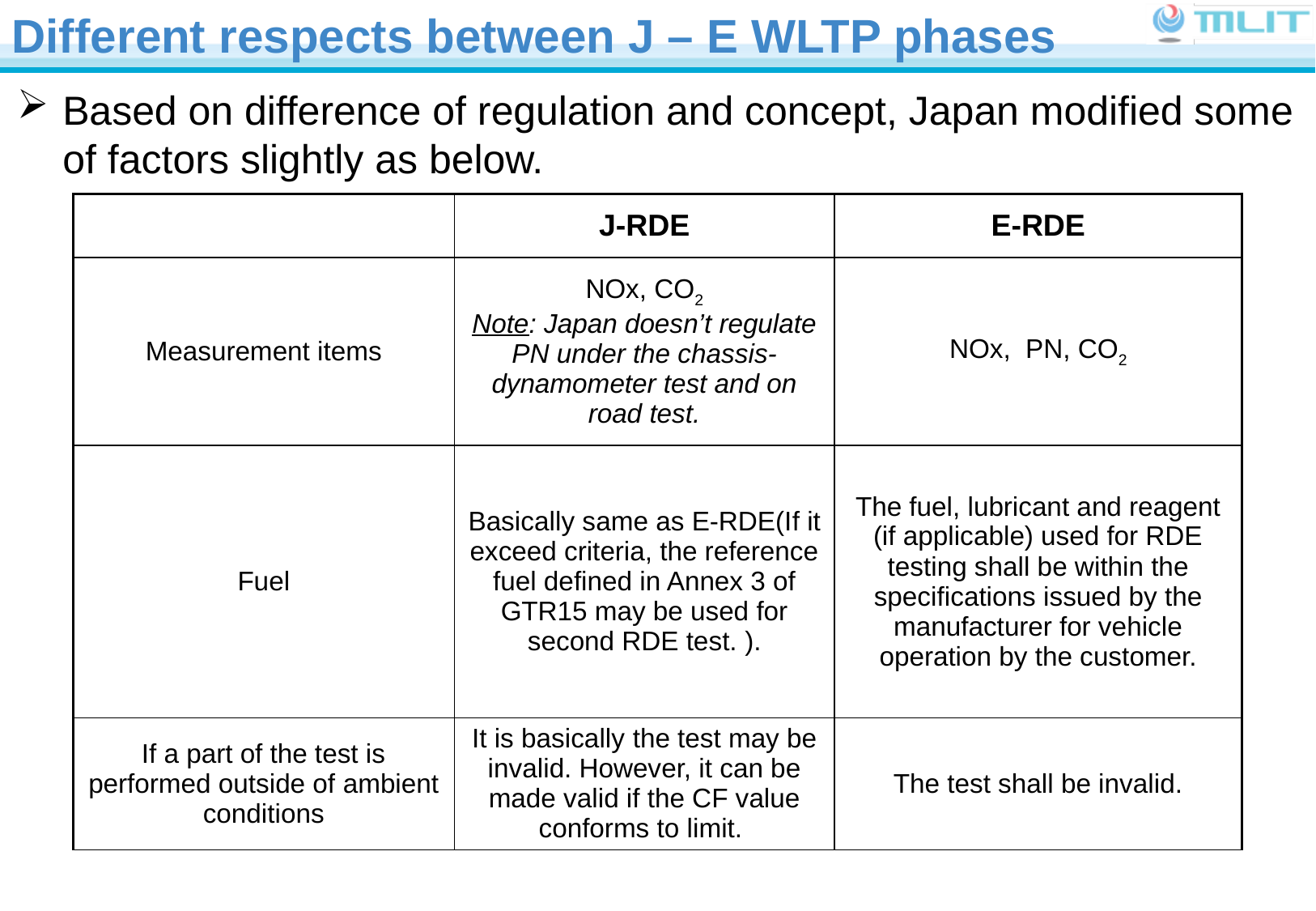

Different respects between J – E WLTP phases
Based on difference of regulation and concept, Japan modified some of factors slightly as below.
|  | J-RDE | E-RDE |
| --- | --- | --- |
| Measurement items | NOx, CO2 Note: Japan doesn’t regulate PN under the chassis-dynamometer test and on road test. | NOx, PN, CO2 |
| Fuel | Basically same as E-RDE(If it exceed criteria, the reference fuel defined in Annex 3 of GTR15 may be used for second RDE test. ). | The fuel, lubricant and reagent (if applicable) used for RDE testing shall be within the specifications issued by the manufacturer for vehicle operation by the customer. |
| If a part of the test is performed outside of ambient conditions | It is basically the test may be invalid. However, it can be made valid if the CF value conforms to limit. | The test shall be invalid. |